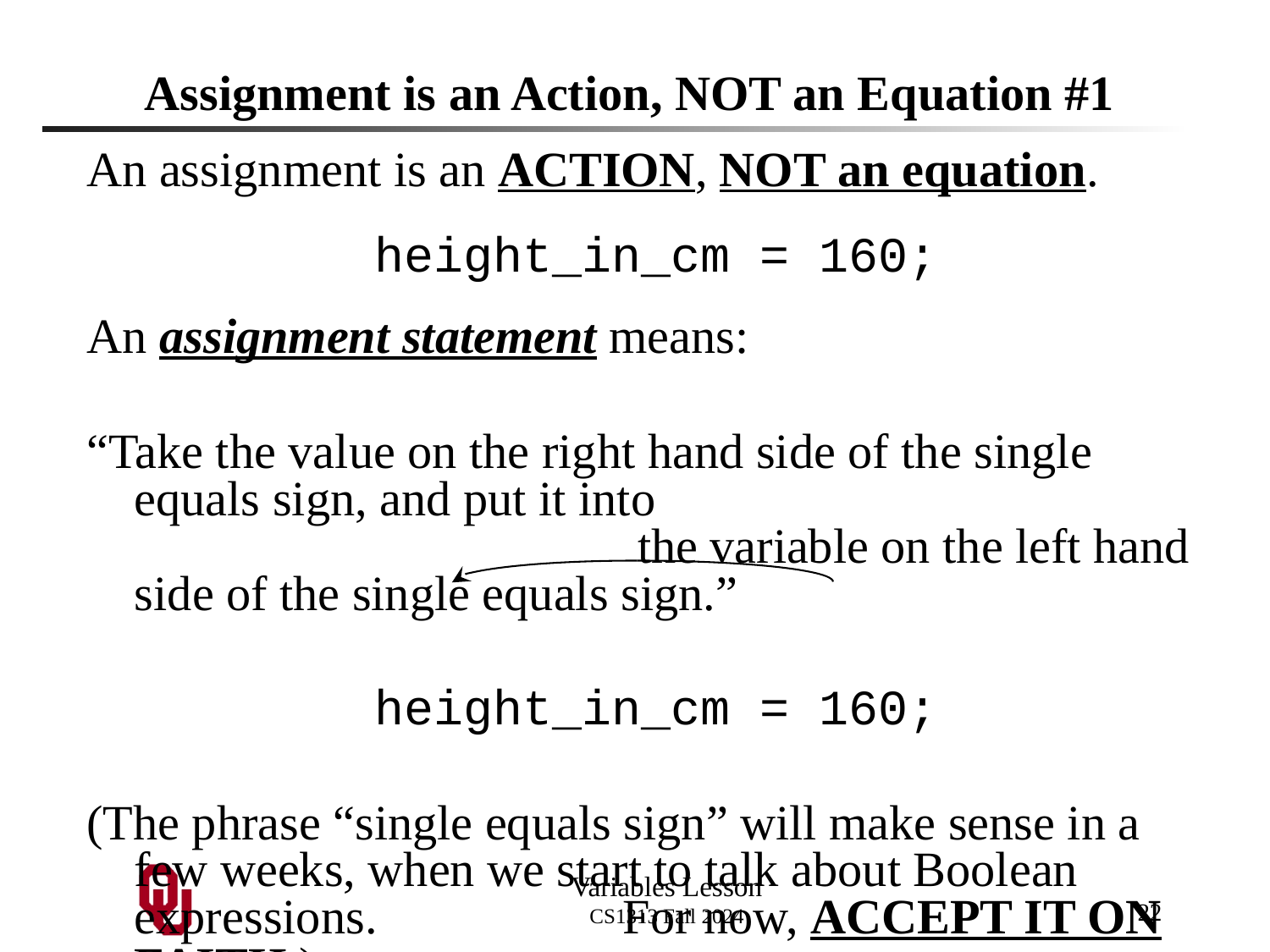

# Assignment is an Action, NOT an Equation #1
An assignment is an ACTION, NOT an equation.

height_in_cm = 160;

An assignment statement means:

“Take the value on the right hand side of the single equals sign, and put it into                                                                                        the variable on the left hand side of the single equals sign.”

height_in_cm = 160;

(The phrase “single equals sign” will make sense in a few weeks, when we start to talk about Boolean expressions.                    For now, ACCEPT IT ON FAITH.)

22
Variables Lesson
CS1313 Fall 2024